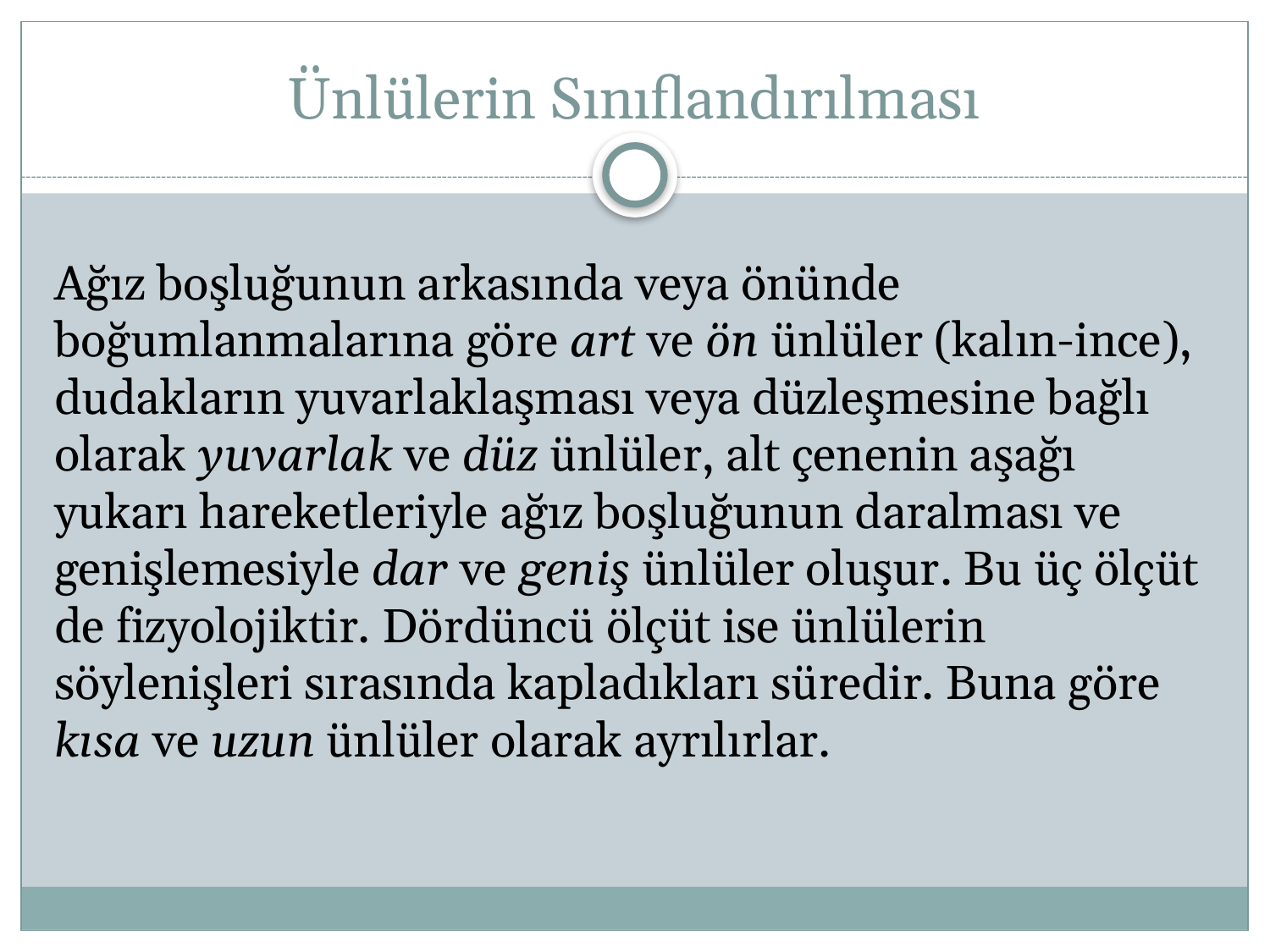

# Ünlülerin Sınıflandırılması
Ağız boşluğunun arkasında veya önünde boğumlanmalarına göre art ve ön ünlüler (kalın-ince), dudakların yuvarlaklaşması veya düzleşmesine bağlı olarak yuvarlak ve düz ünlüler, alt çenenin aşağı yukarı hareketleriyle ağız boşluğunun daralması ve genişlemesiyle dar ve geniş ünlüler oluşur. Bu üç ölçüt de fizyolojiktir. Dördüncü ölçüt ise ünlülerin söylenişleri sırasında kapladıkları süredir. Buna göre kısa ve uzun ünlüler olarak ayrılırlar.